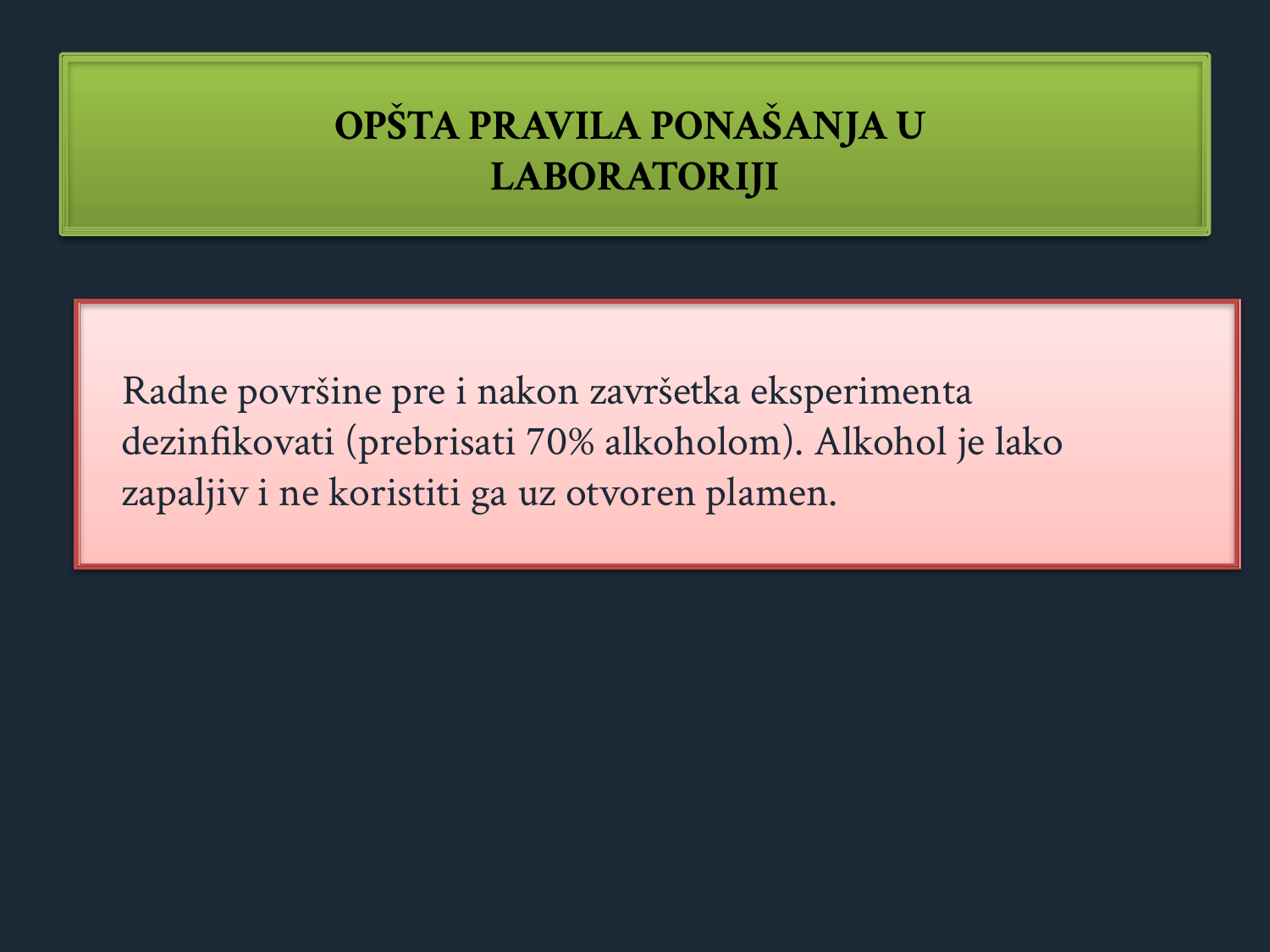

OPŠTA PRAVILA PONAŠANJA U  LABORATORIJI

Radne površine pre i nakon završetka eksperimenta  dezinfikovati (prebrisati 70% alkoholom). Alkohol je lako zapaljiv i ne koristiti ga uz otvoren plamen.